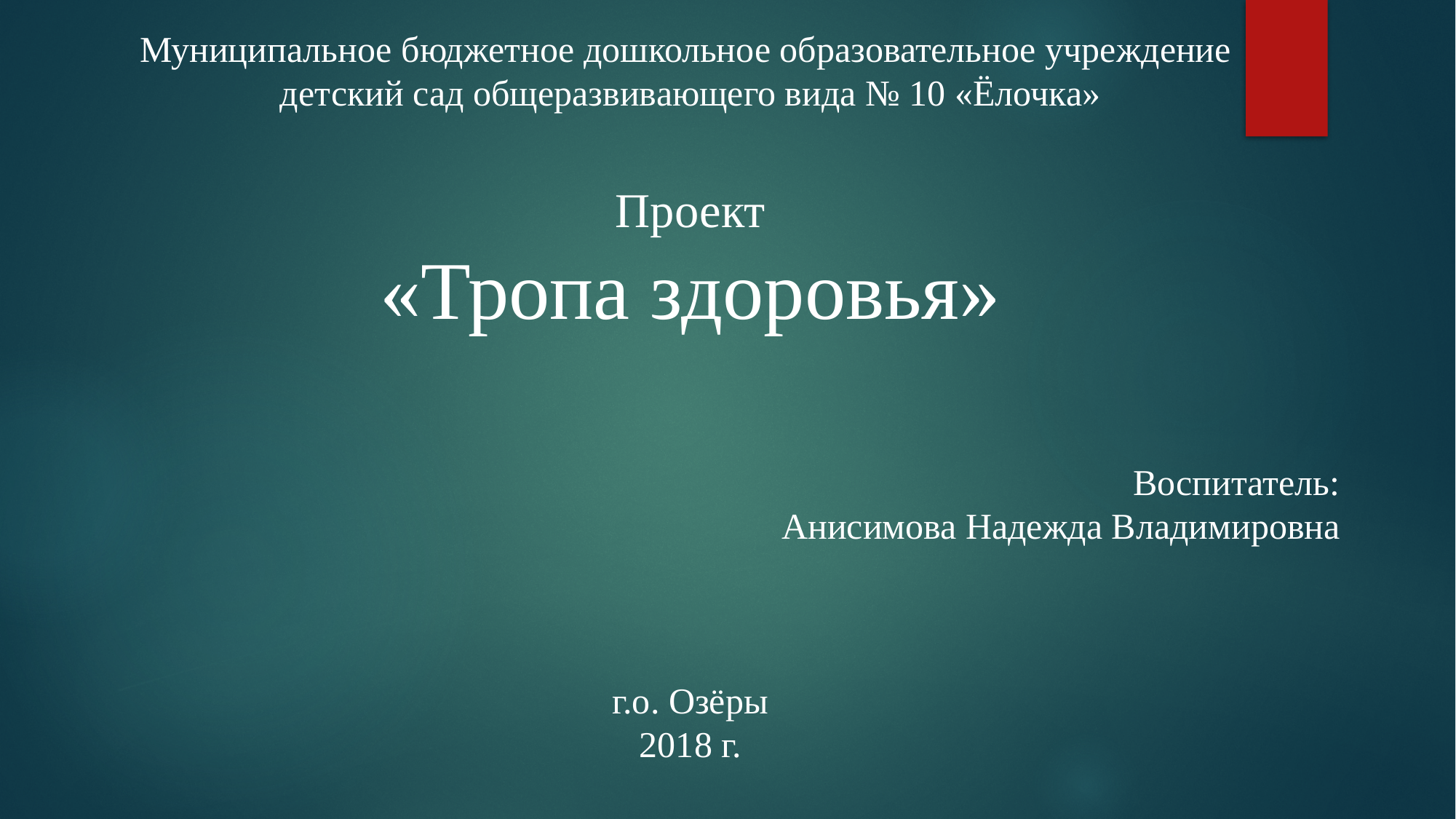

Муниципальное бюджетное дошкольное образовательное учреждение
детский сад общеразвивающего вида № 10 «Ёлочка»

Проект
«Тропа здоровья»

Воспитатель:
Анисимова Надежда Владимировна

г.о. Озёры
2018 г.